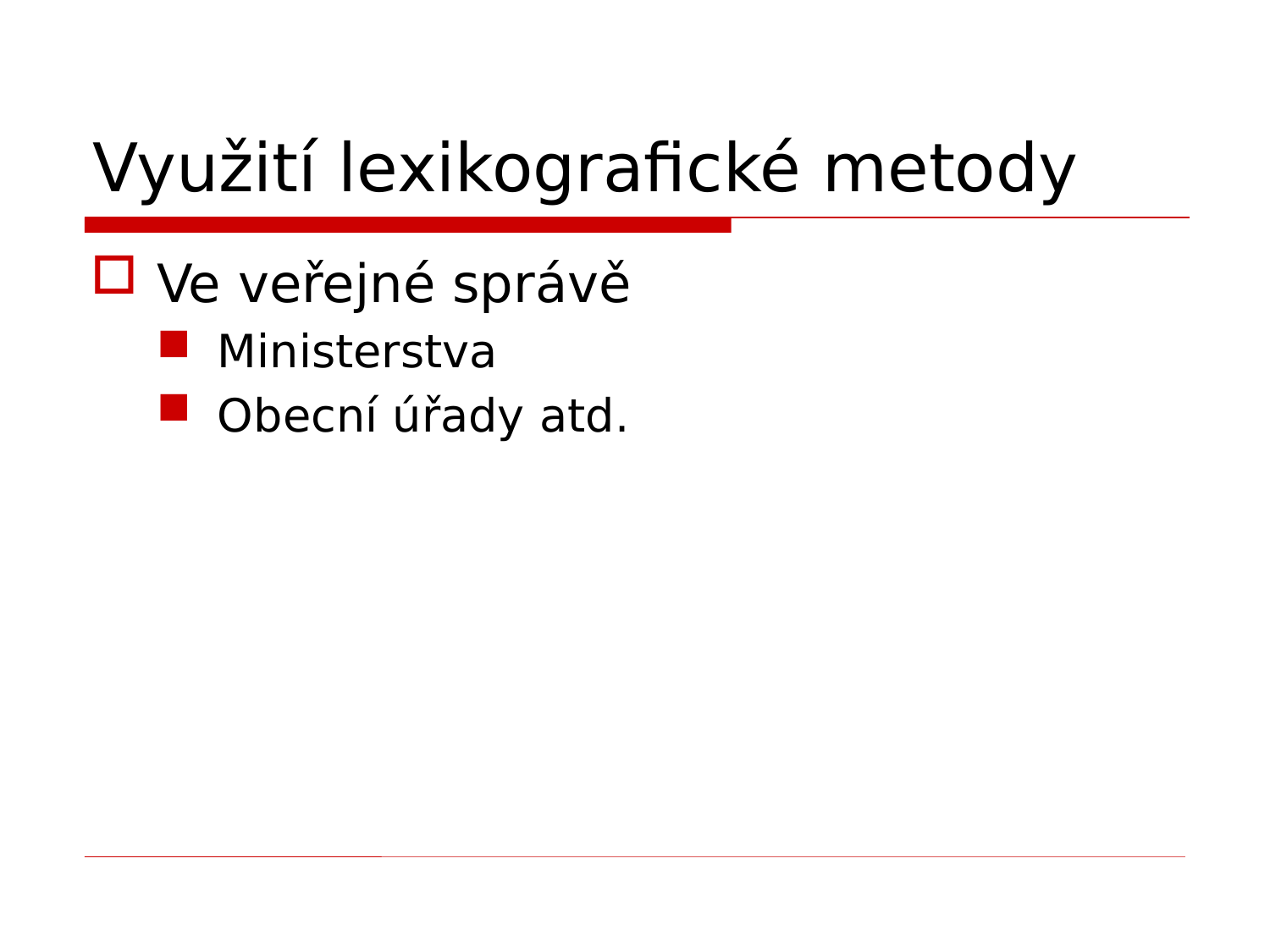

# Využití lexikografické metody
Ve veřejné správě
Ministerstva
Obecní úřady atd.